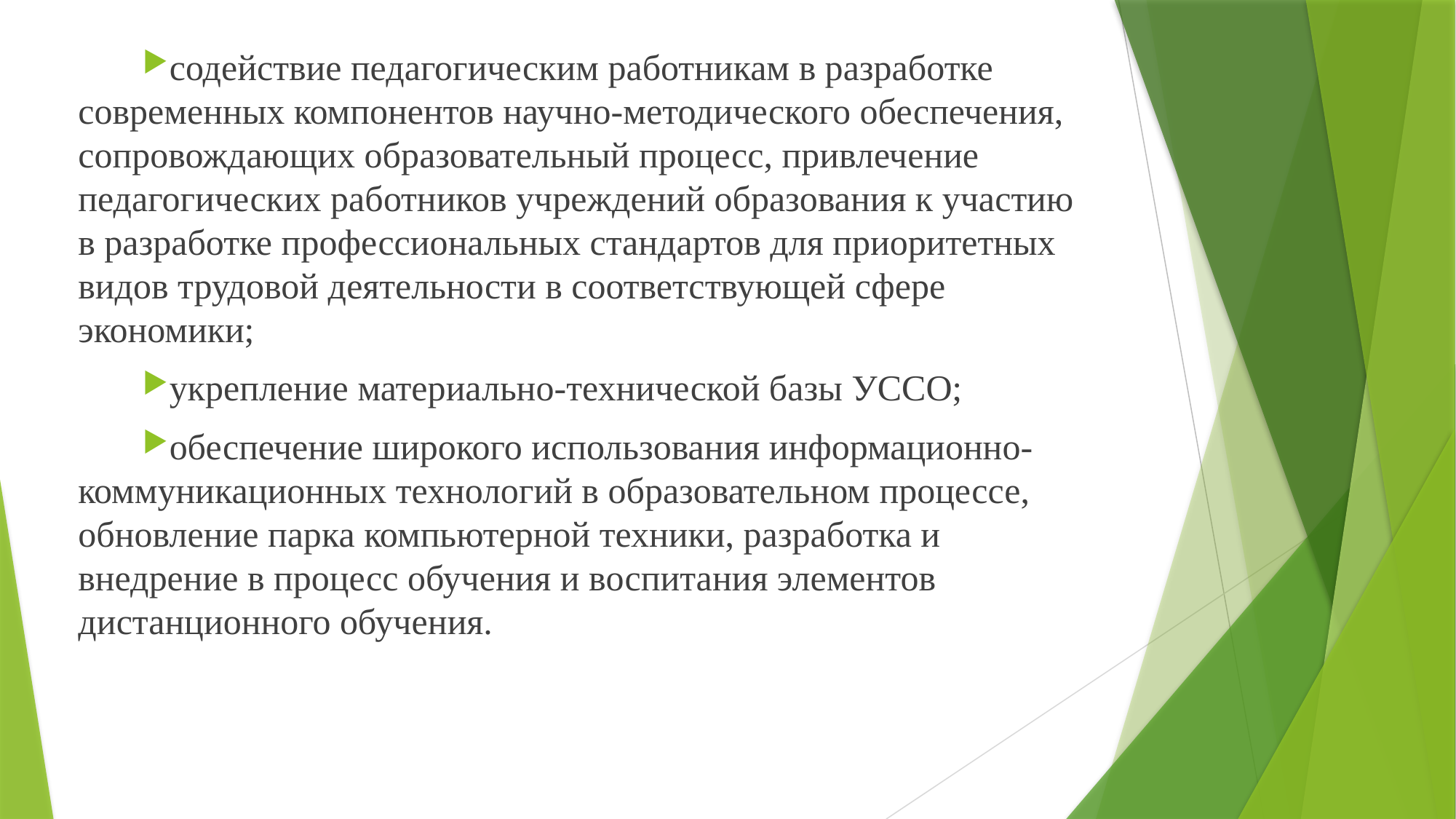

содействие педагогическим работникам в разработке современных компонентов научно-методического обеспечения, сопровождающих образовательный процесс, привлечение педагогических работников учреждений образования к участию в разработке профессиональных стандартов для приоритетных видов трудовой деятельности в соответствующей сфере экономики;
укрепление материально-технической базы УССО;
обеспечение широкого использования информационно-коммуникационных технологий в образовательном процессе, обновление парка компьютерной техники, разработка и внедрение в процесс обучения и воспитания элементов дистанционного обучения.